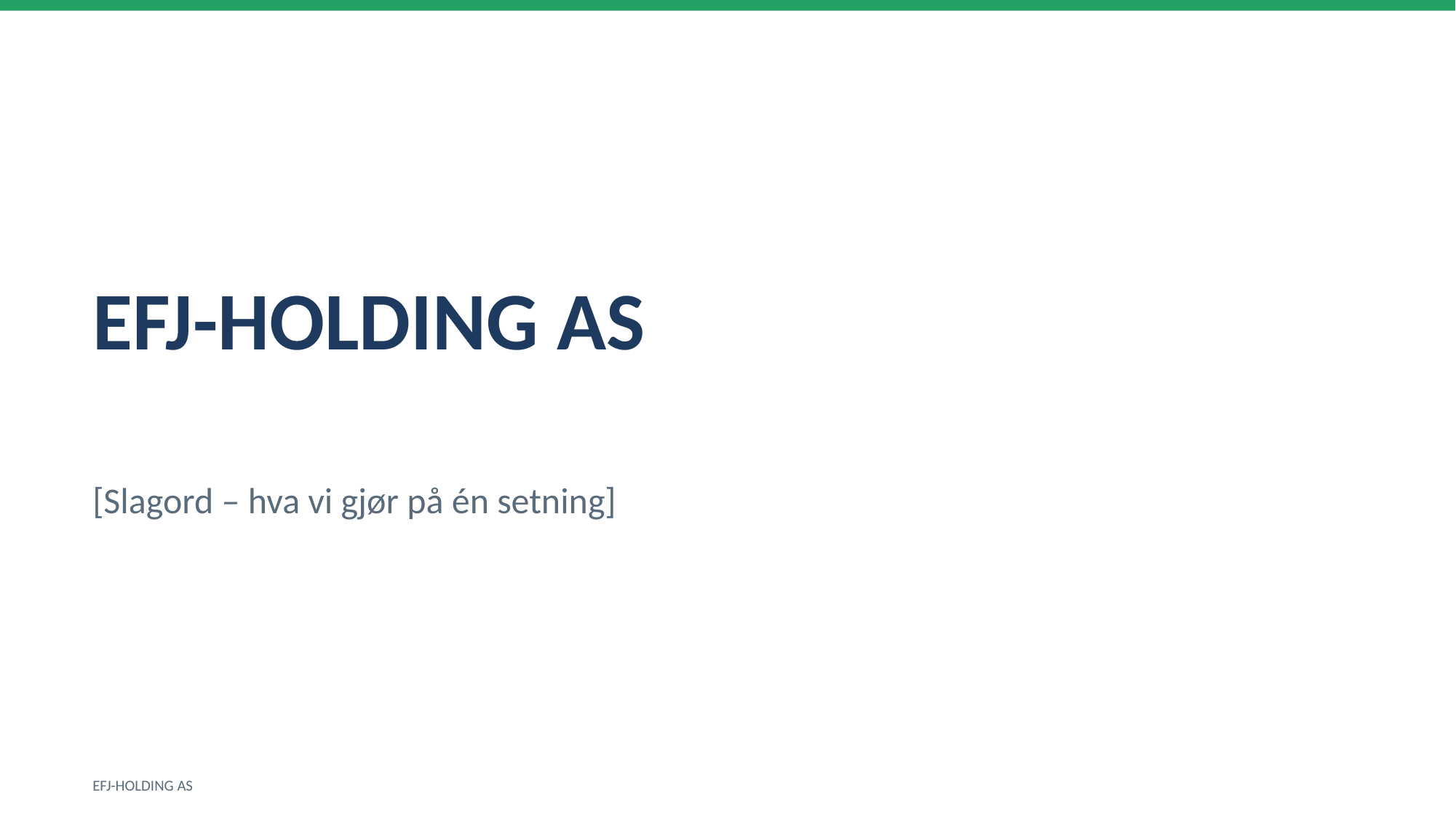

EFJ-HOLDING AS
[Slagord – hva vi gjør på én setning]
EFJ-HOLDING AS